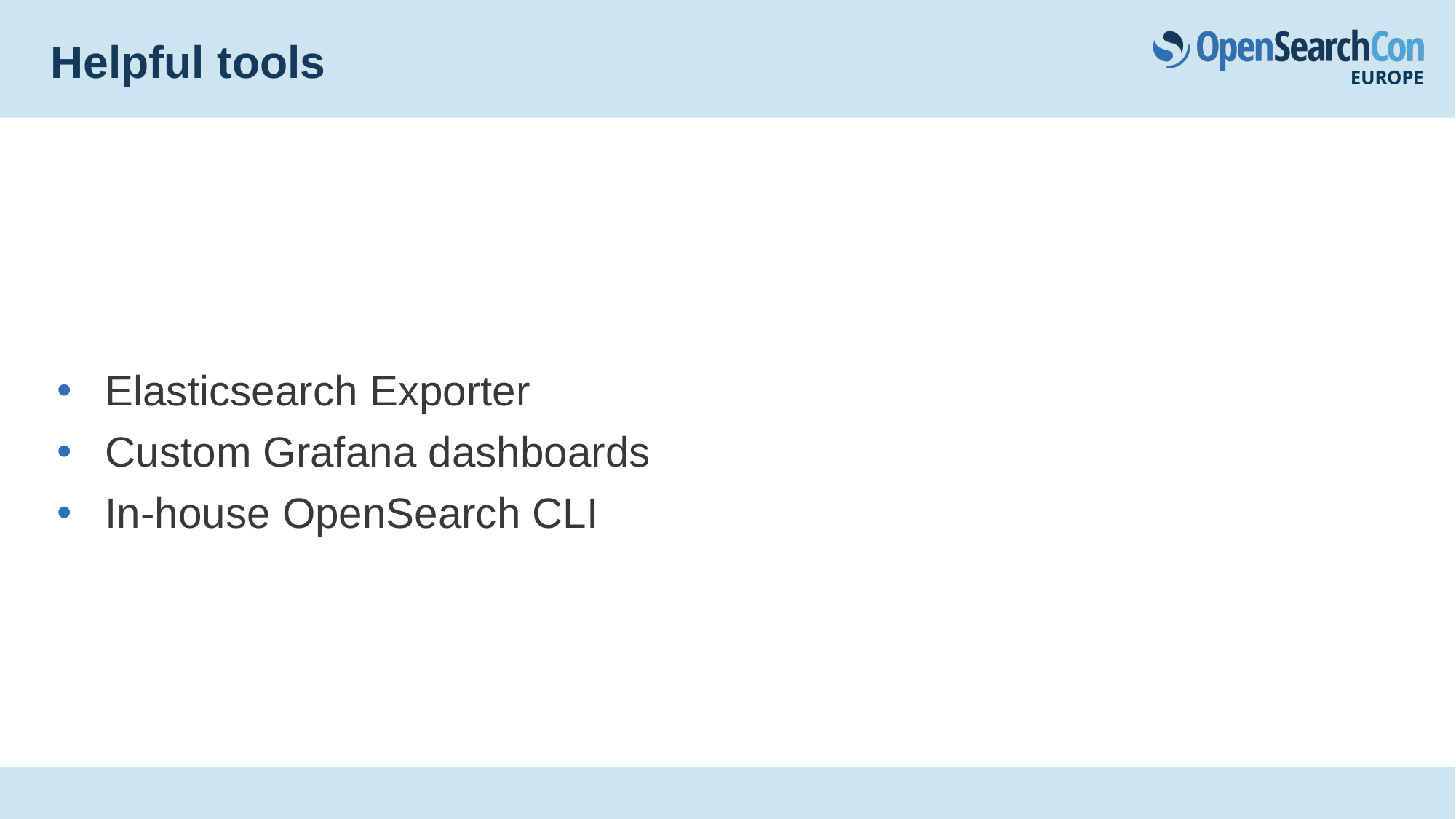

# Helpful tools
Elasticsearch Exporter
Custom Grafana dashboards
In-house OpenSearch CLI